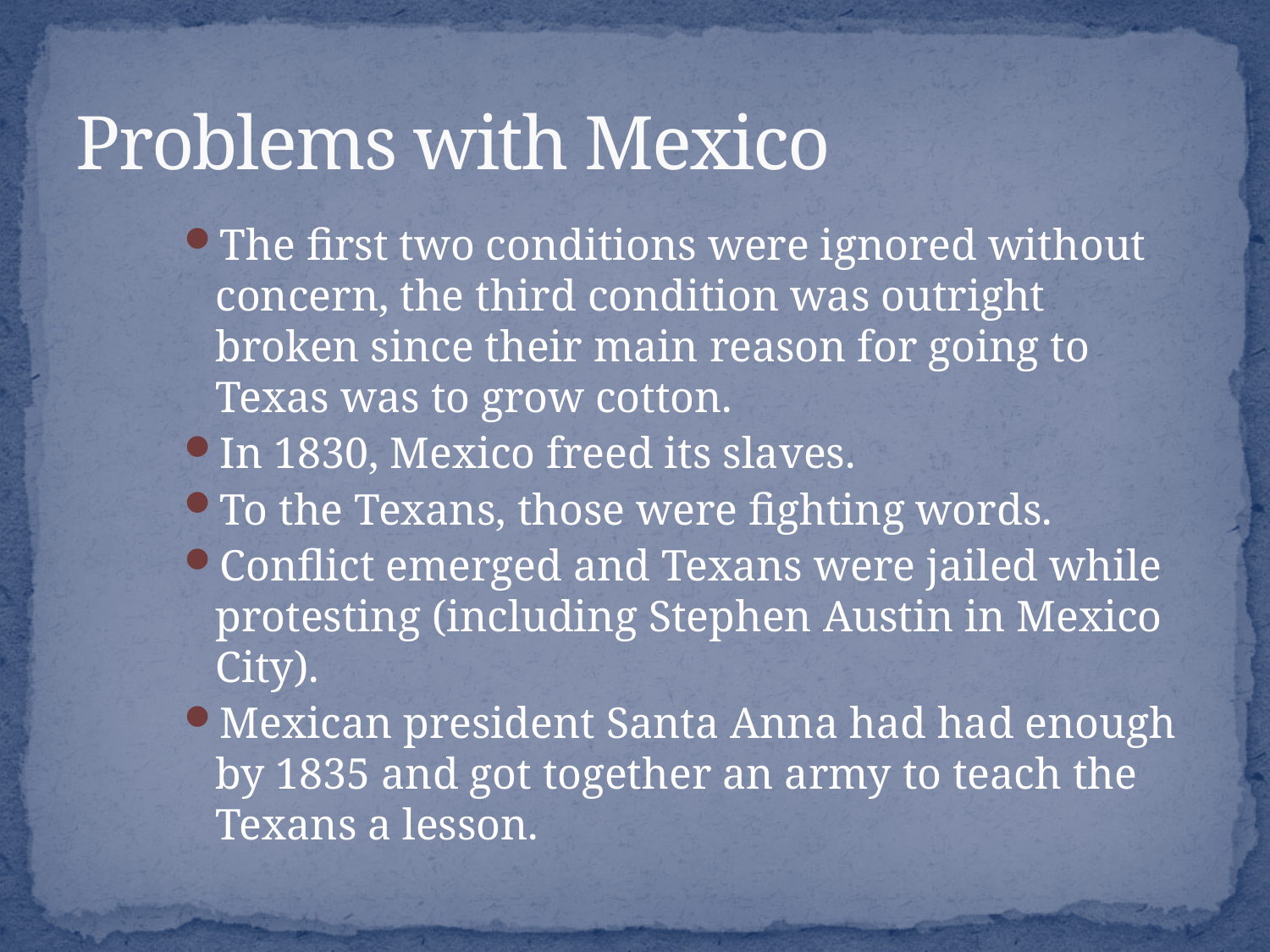

# Problems with Mexico
The first two conditions were ignored without concern, the third condition was outright broken since their main reason for going to Texas was to grow cotton.
In 1830, Mexico freed its slaves.
To the Texans, those were fighting words.
Conflict emerged and Texans were jailed while protesting (including Stephen Austin in Mexico City).
Mexican president Santa Anna had had enough by 1835 and got together an army to teach the Texans a lesson.